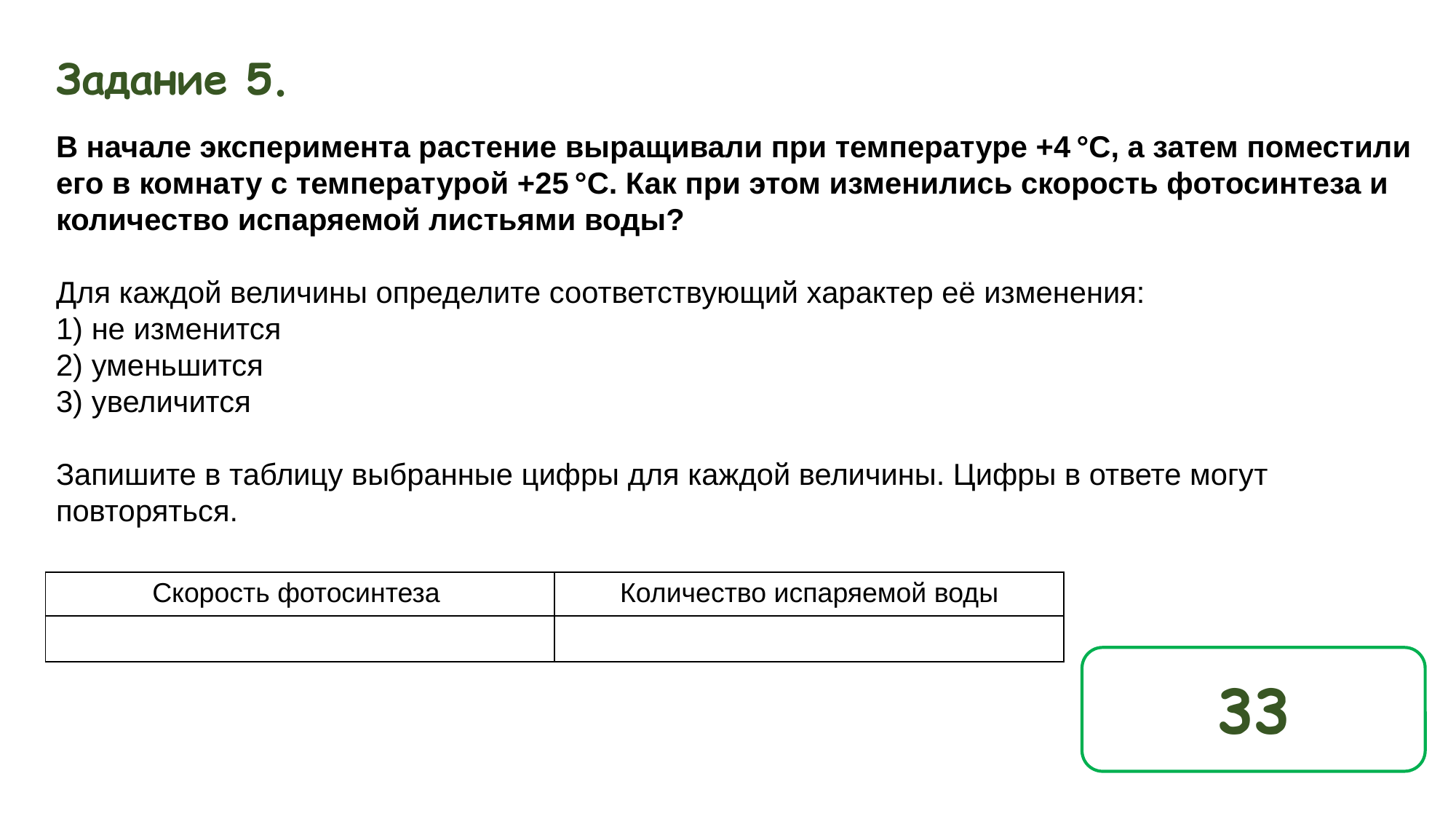

Задание 5.
В начале эксперимента растение выращивали при температуре +4 °С, а затем поместили его в комнату с температурой +25 °С. Как при этом изменились скорость фотосинтеза и количество испаряемой листьями воды?

Для каждой величины определите соответствующий характер её изменения:
1) не изменится
2) уменьшится
3) увеличится

Запишите в таблицу выбранные цифры для каждой величины. Цифры в ответе могут повторяться.
| Скорость фотосинтеза | Количество испаряемой воды |
| --- | --- |
|  |  |
33